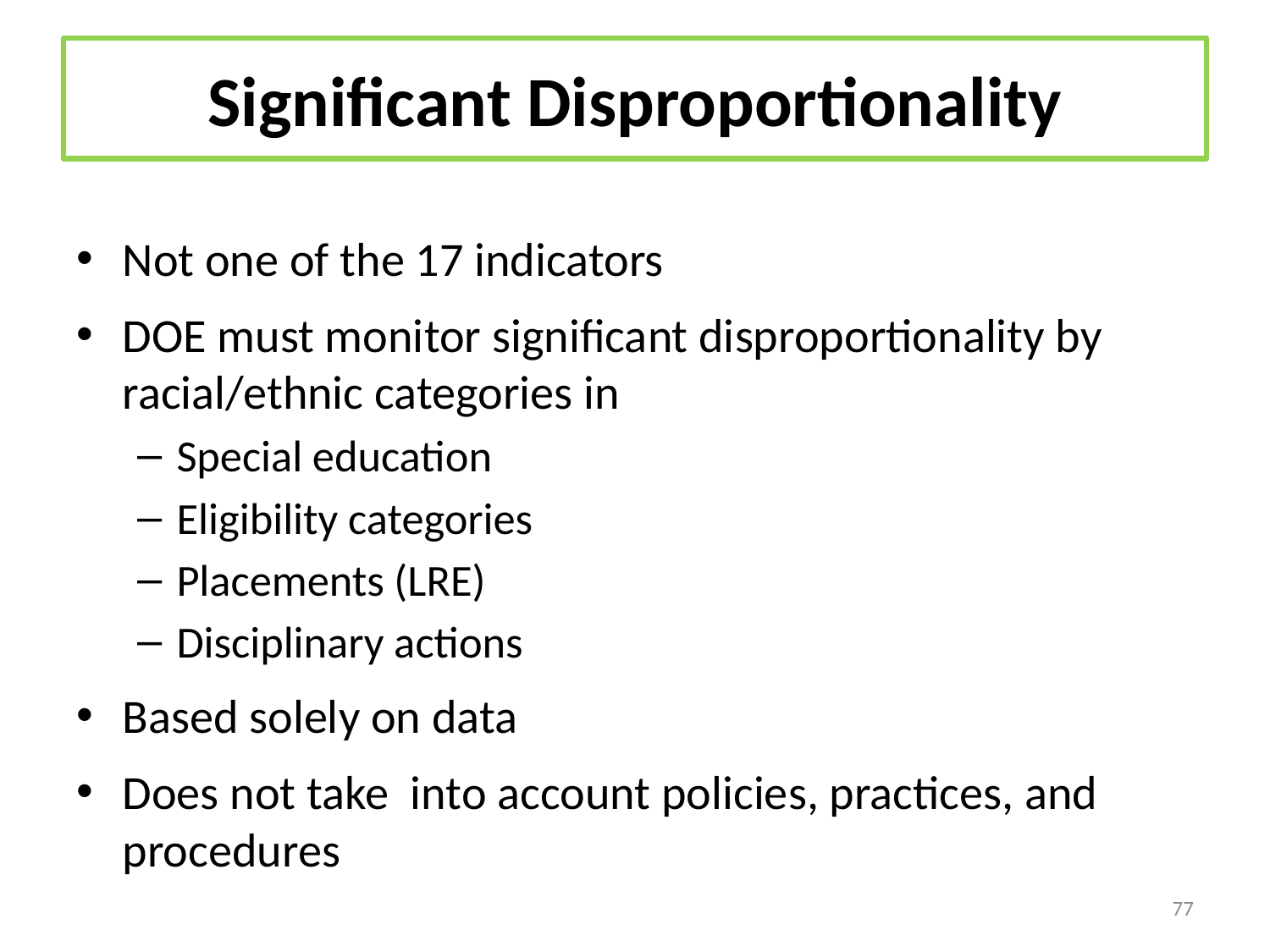

# Significant Disproportionality
Not one of the 17 indicators
DOE must monitor significant disproportionality by racial/ethnic categories in
Special education
Eligibility categories
Placements (LRE)
Disciplinary actions
Based solely on data
Does not take  into account policies, practices, and procedures

77